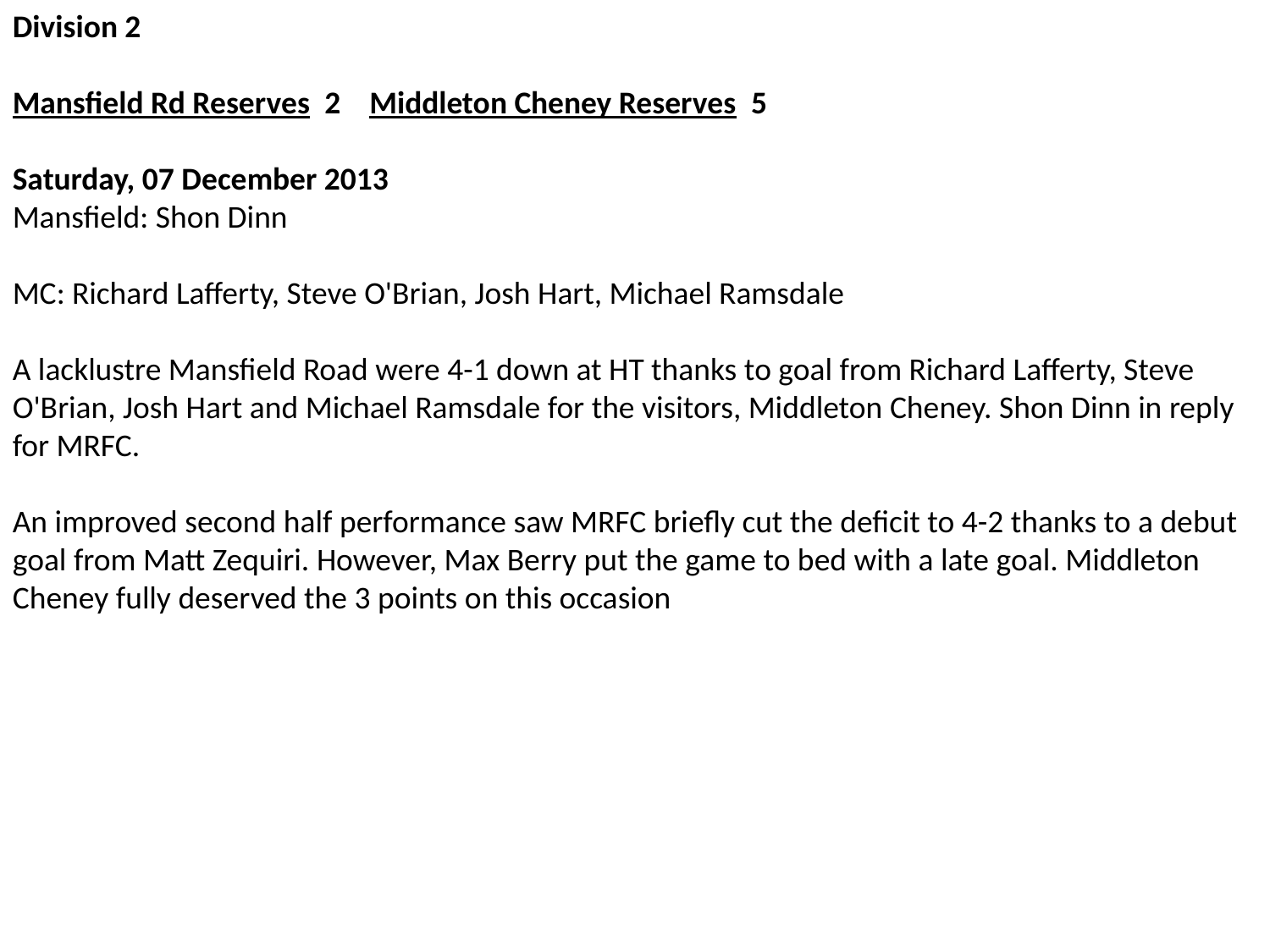

Division 2
Mansfield Rd Reserves  2    Middleton Cheney Reserves  5
Saturday, 07 December 2013
Mansfield: Shon Dinn

MC: Richard Lafferty, Steve O'Brian, Josh Hart, Michael Ramsdale

A lacklustre Mansfield Road were 4-1 down at HT thanks to goal from Richard Lafferty, Steve O'Brian, Josh Hart and Michael Ramsdale for the visitors, Middleton Cheney. Shon Dinn in reply for MRFC.

An improved second half performance saw MRFC briefly cut the deficit to 4-2 thanks to a debut goal from Matt Zequiri. However, Max Berry put the game to bed with a late goal. Middleton Cheney fully deserved the 3 points on this occasion